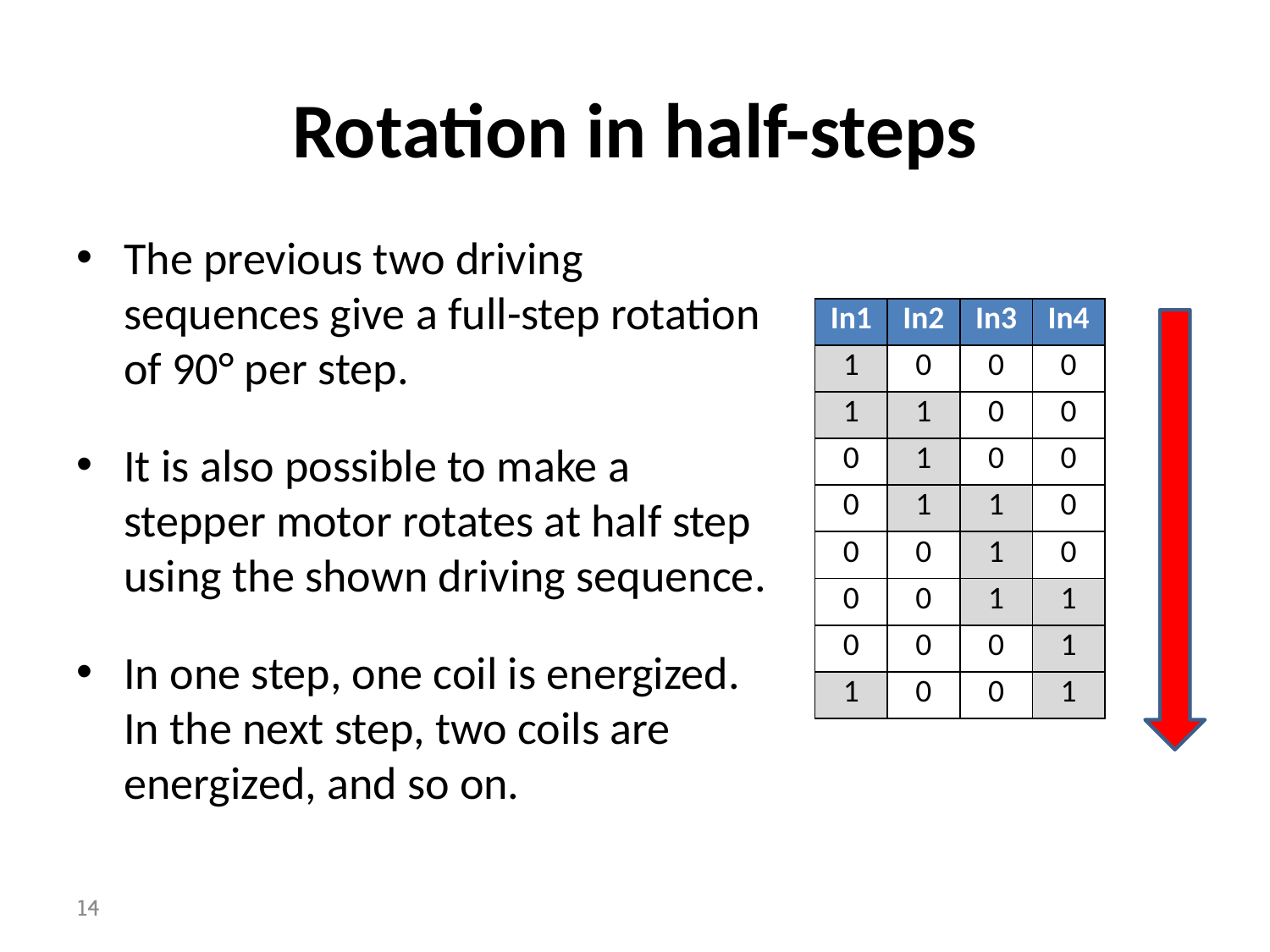

# Rotation in half-steps
The previous two driving sequences give a full-step rotation of 90° per step.
It is also possible to make a stepper motor rotates at half step using the shown driving sequence.
In one step, one coil is energized. In the next step, two coils are energized, and so on.

| In1 | In2 | In3 | In4 |
| --- | --- | --- | --- |
| 1 | 0 | 0 | 0 |
| 1 | 1 | 0 | 0 |
| 0 | 1 | 0 | 0 |
| 0 | 1 | 1 | 0 |
| 0 | 0 | 1 | 0 |
| 0 | 0 | 1 | 1 |
| 0 | 0 | 0 | 1 |
| 1 | 0 | 0 | 1 |

14